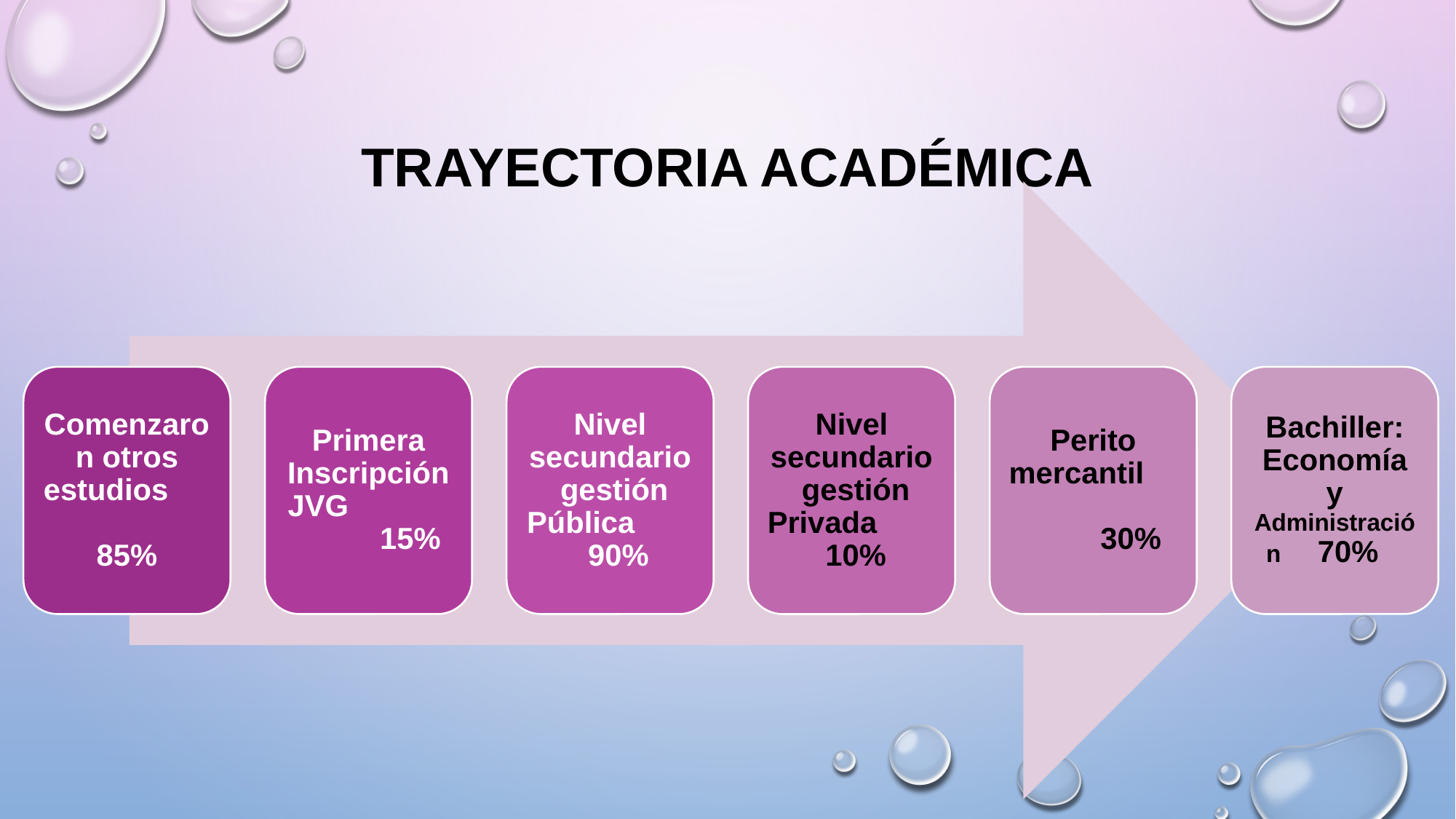

# Trayectoria Académica
Comenzaron otros estudios                   85%
Primera Inscripción JVG                       15%
Nivel secundario  gestión Pública          90%
Nivel secundario  gestión Privada         10%
Perito mercantil                                   30%
Bachiller: Economía y Administración     70%